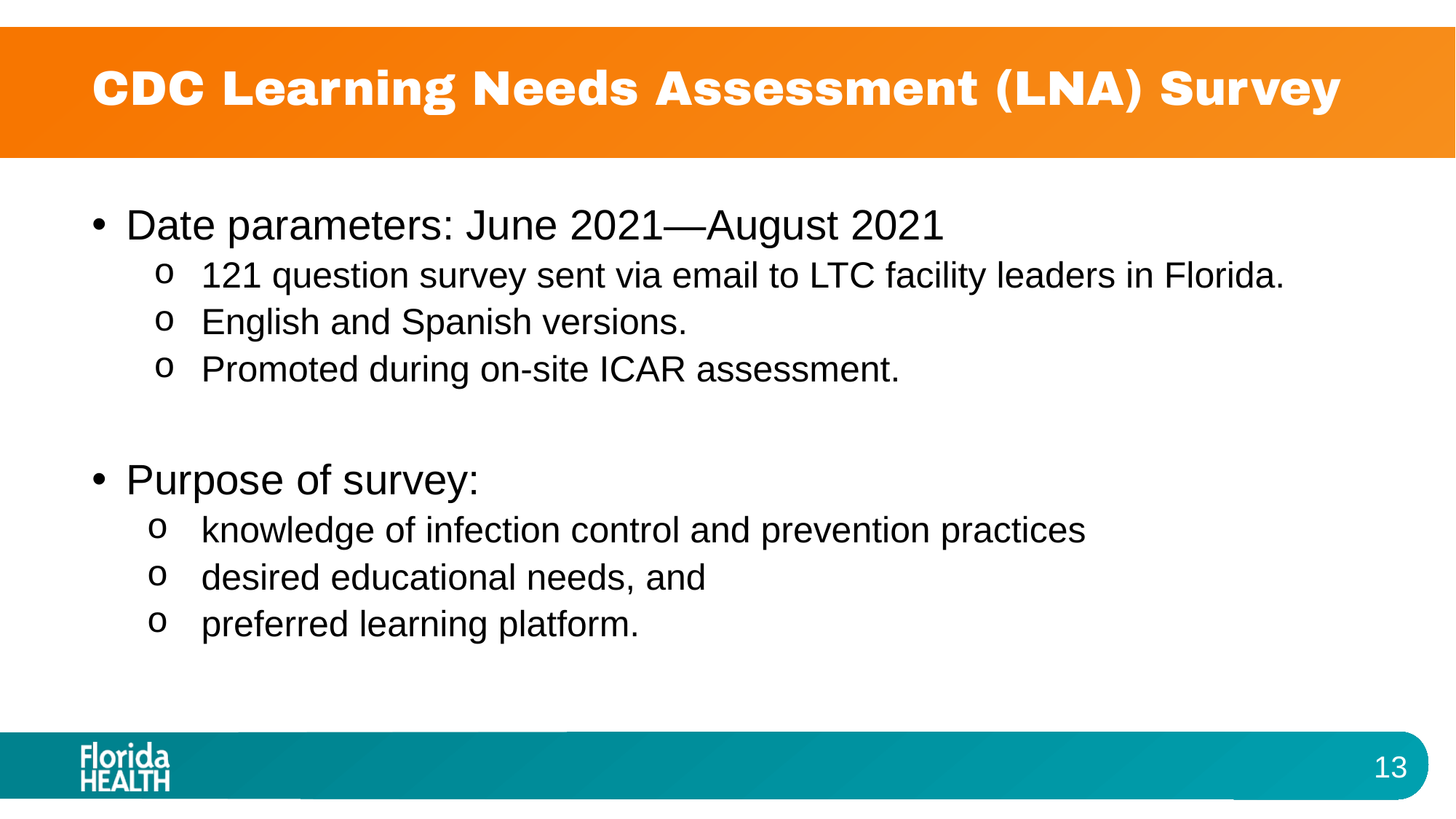

# CDC Learning Needs Assessment (LNA) Survey
Date parameters: June 2021—August 2021
121 question survey sent via email to LTC facility leaders in Florida.
English and Spanish versions.
Promoted during on-site ICAR assessment.

Purpose of survey:
knowledge of infection control and prevention practices
desired educational needs, and
preferred learning platform.